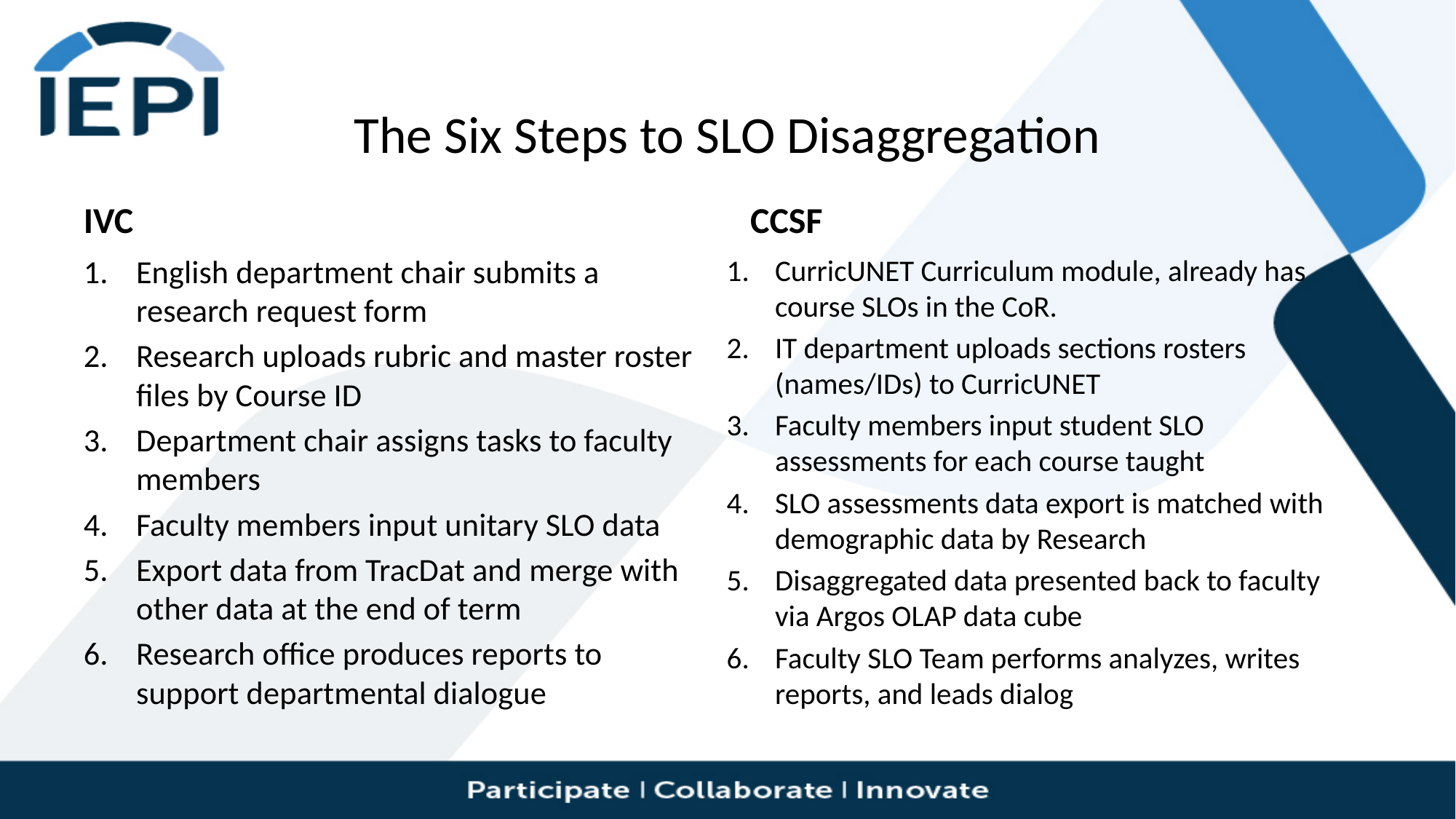

# The Six Steps to SLO Disaggregation
IVC
CCSF
English department chair submits a research request form
Research uploads rubric and master roster files by Course ID
Department chair assigns tasks to faculty members
Faculty members input unitary SLO data
Export data from TracDat and merge with other data at the end of term
Research office produces reports to support departmental dialogue

CurricUNET Curriculum module, already has course SLOs in the CoR.
IT department uploads sections rosters (names/IDs) to CurricUNET
Faculty members input student SLO assessments for each course taught
SLO assessments data export is matched with demographic data by Research
Disaggregated data presented back to faculty via Argos OLAP data cube
Faculty SLO Team performs analyzes, writes reports, and leads dialog